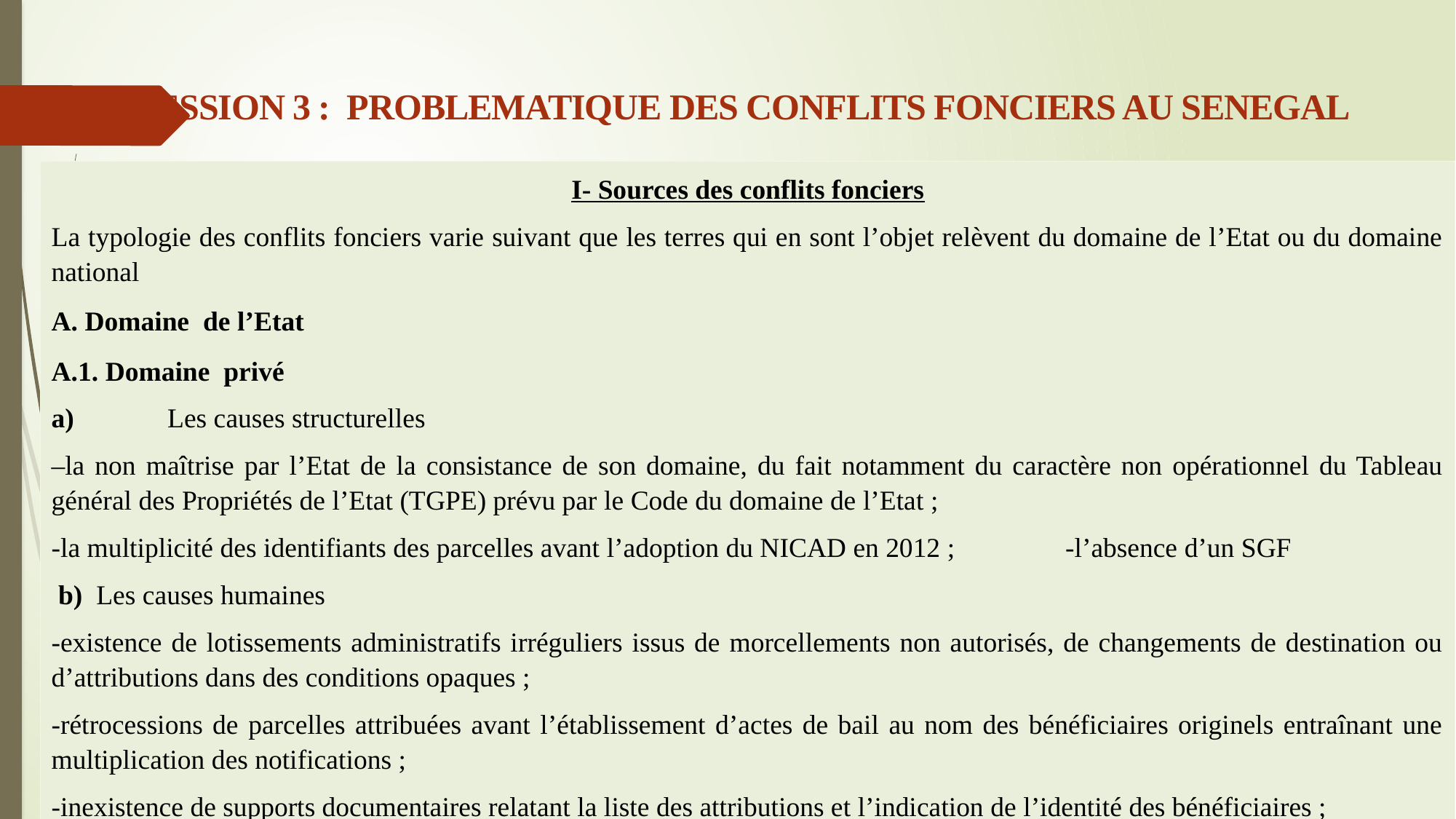

SESSION 3 :  PROBLEMATIQUE DES CONFLITS FONCIERS AU SENEGAL
I- Sources des conflits fonciers
La typologie des conflits fonciers varie suivant que les terres qui en sont l’objet relèvent du domaine de l’Etat ou du domaine national
A. Domaine  de l’Etat
A.1. Domaine  privé
a)	 Les causes structurelles
–la non maîtrise par l’Etat de la consistance de son domaine, du fait notamment du caractère non opérationnel du Tableau général des Propriétés de l’Etat (TGPE) prévu par le Code du domaine de l’Etat ;
-la multiplicité des identifiants des parcelles avant l’adoption du NICAD en 2012 ;                -l’absence d’un SGF
 b)  Les causes humaines
-existence de lotissements administratifs irréguliers issus de morcellements non autorisés, de changements de destination ou d’attributions dans des conditions opaques ;
-rétrocessions de parcelles attribuées avant l’établissement d’actes de bail au nom des bénéficiaires originels entraînant une multiplication des notifications ;
-inexistence de supports documentaires relatant la liste des attributions et l’indication de l’identité des bénéficiaires ;